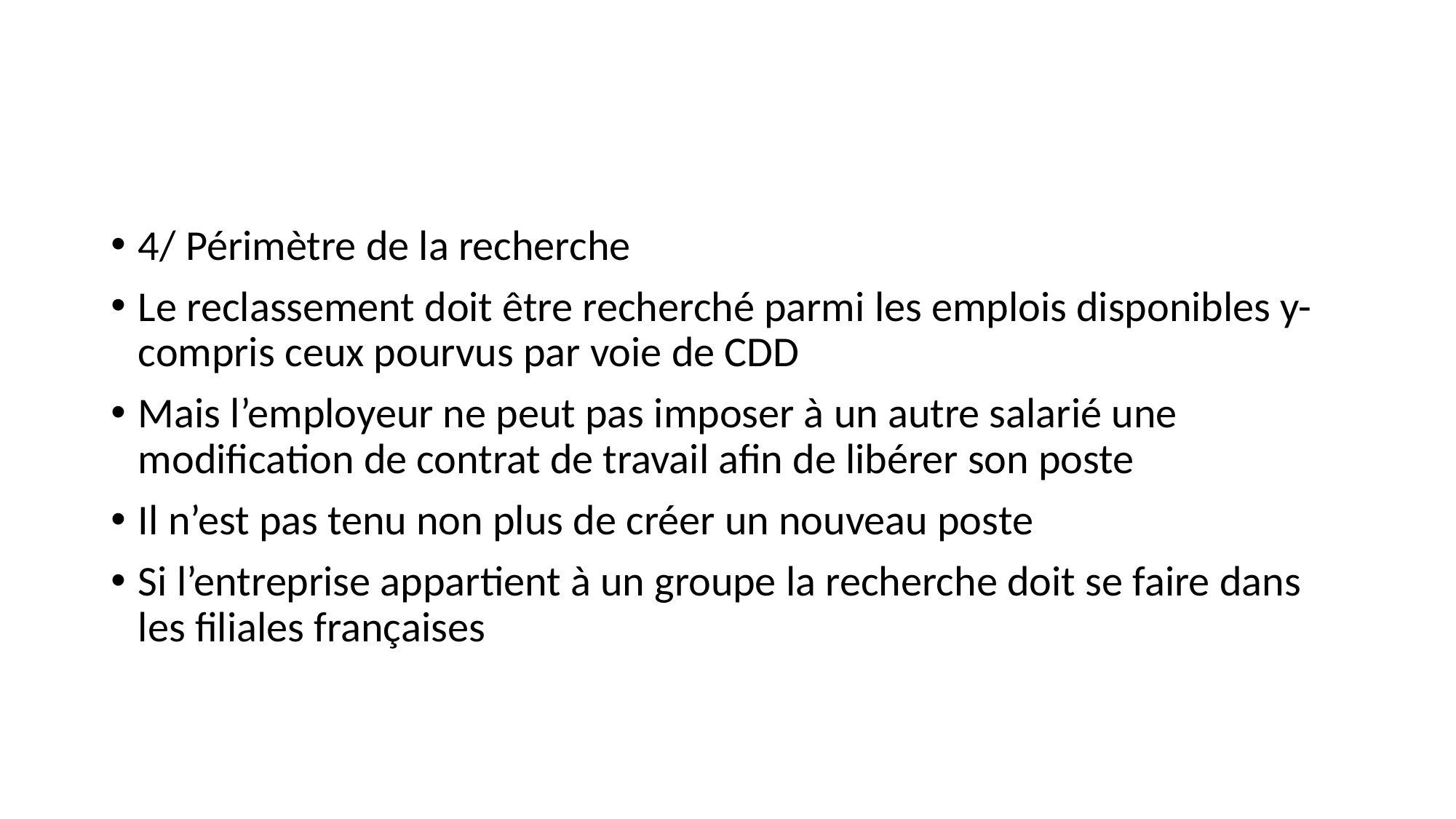

#
4/ Périmètre de la recherche
Le reclassement doit être recherché parmi les emplois disponibles y-compris ceux pourvus par voie de CDD
Mais l’employeur ne peut pas imposer à un autre salarié une modification de contrat de travail afin de libérer son poste
Il n’est pas tenu non plus de créer un nouveau poste
Si l’entreprise appartient à un groupe la recherche doit se faire dans les filiales françaises